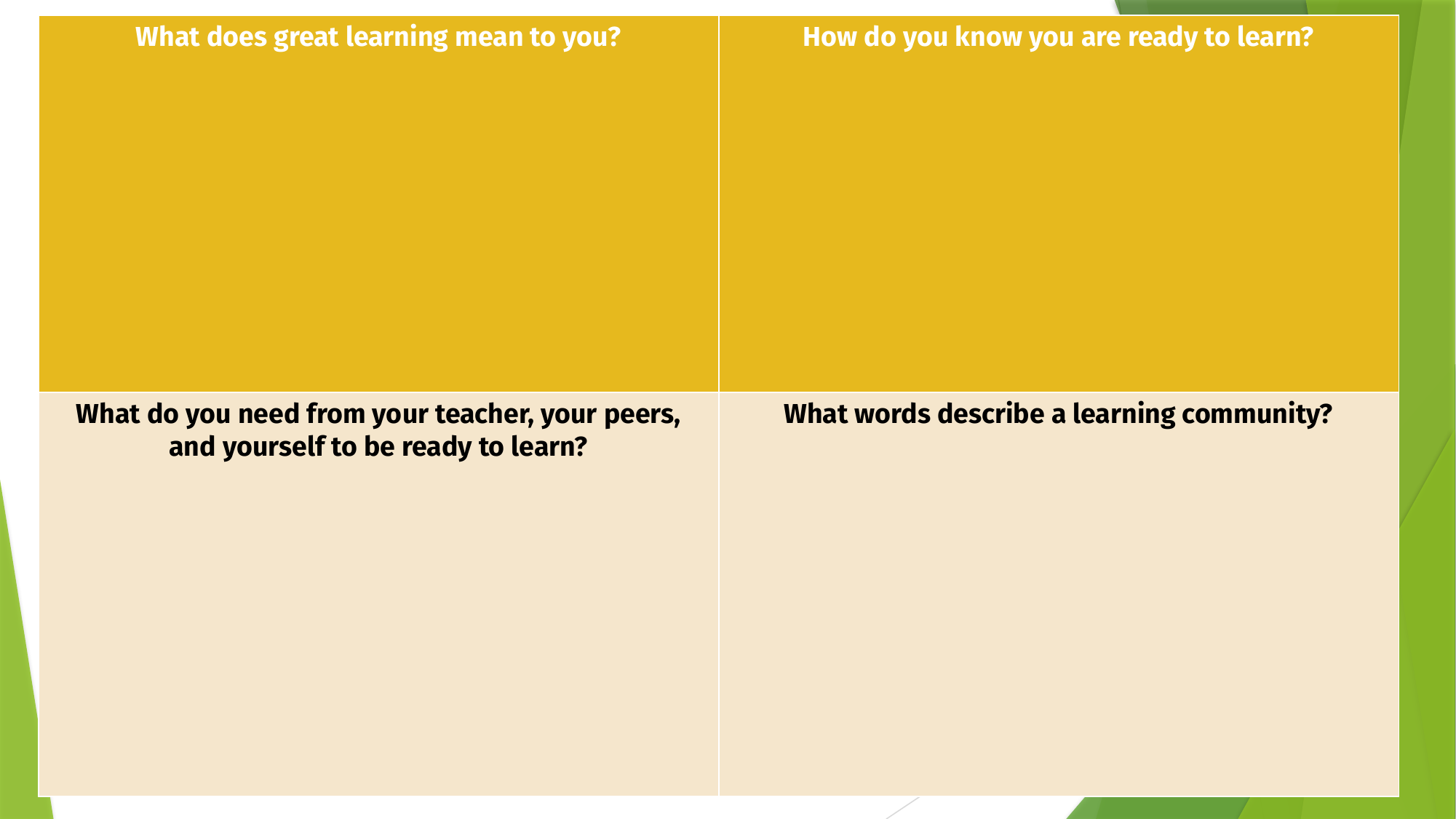

| What does great learning mean to you? | How do you know you are ready to learn? |
| --- | --- |
| What do you need from your teacher, your peers, and yourself to be ready to learn? | What words describe a learning community? |